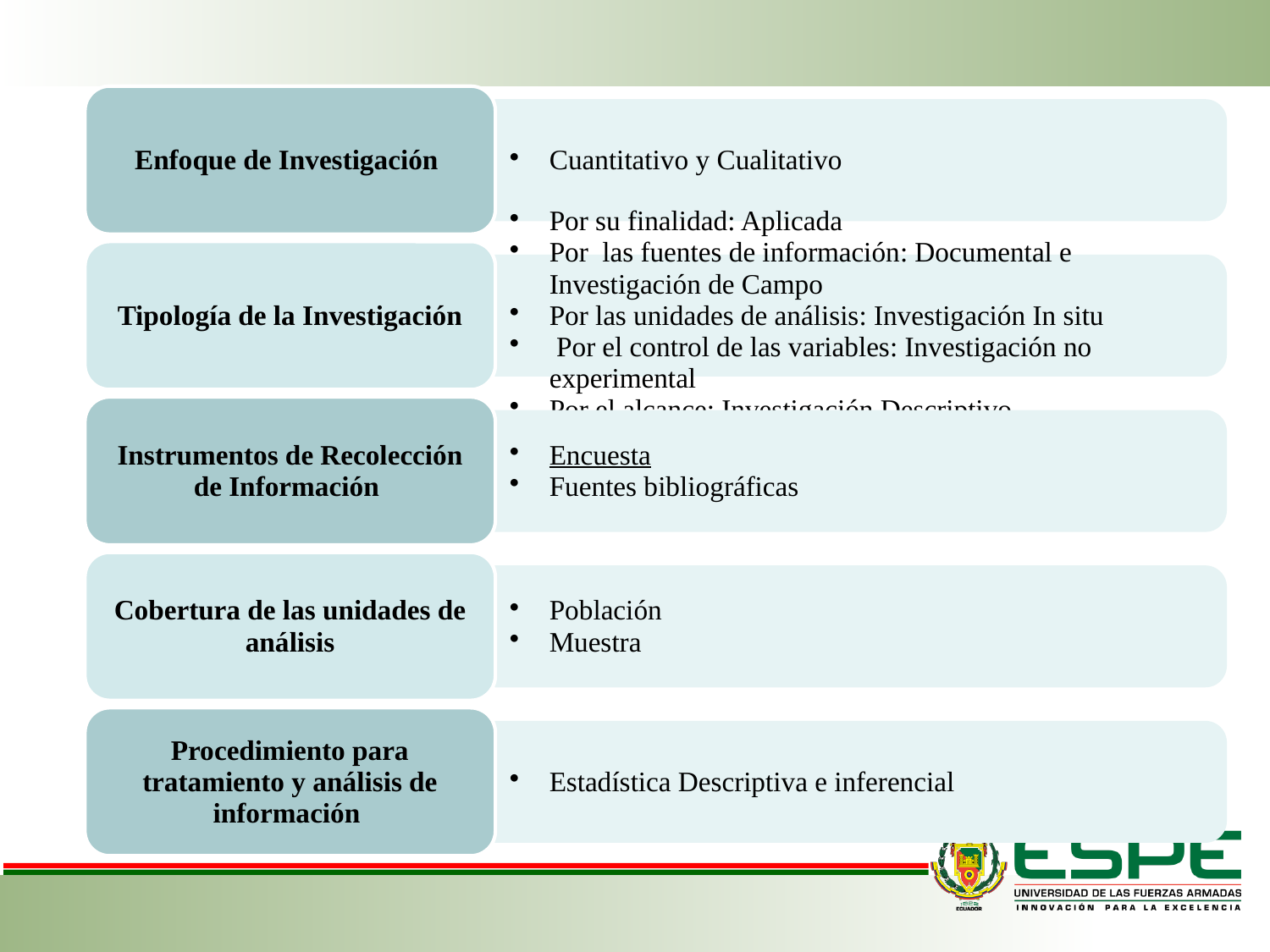

Enfoque de Investigación
Cuantitativo y Cualitativo
Encuesta
Fuentes bibliográficas
Tipología de la Investigación
Por su finalidad: Aplicada
Por  las fuentes de información: Documental e Investigación de Campo
Instrumentos de Recolección de Información
Por las unidades de análisis: Investigación In situ
 Por el control de las variables: Investigación no experimental
Por el alcance: Investigación Descriptivo
Población
Cobertura de las unidades de análisis
Muestra
Estadística Descriptiva e inferencial
Procedimiento para tratamiento y análisis de información